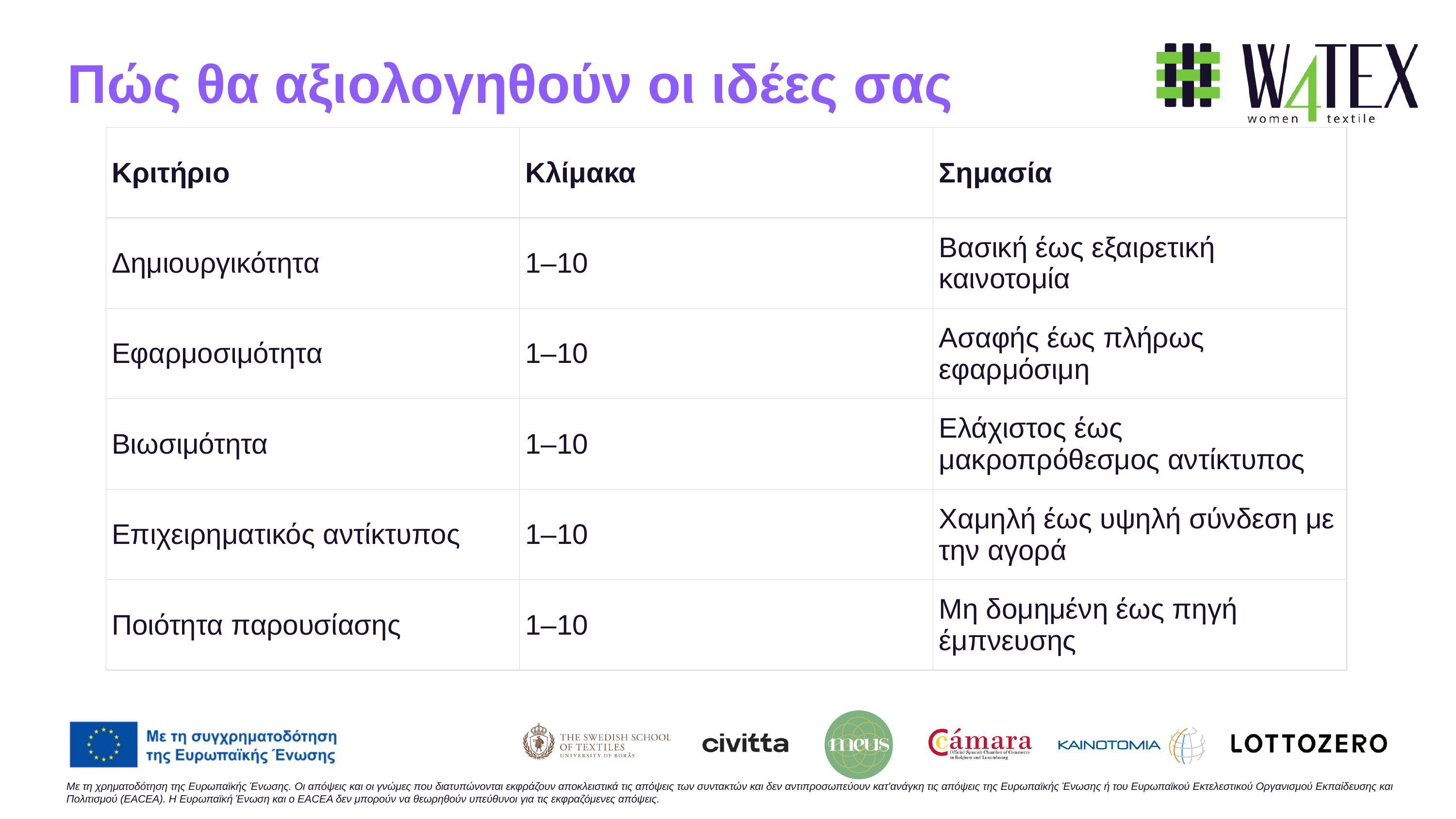

Πώς θα αξιολογηθούν οι ιδέες σας

| Κριτήριο | Κλίμακα | Σημασία |
| --- | --- | --- |
| Δημιουργικότητα | 1–10 | Βασική έως εξαιρετική καινοτομία |
| Εφαρμοσιμότητα | 1–10 | Ασαφής έως πλήρως εφαρμόσιμη |
| Βιωσιμότητα | 1–10 | Ελάχιστος έως μακροπρόθεσμος αντίκτυπος |
| Επιχειρηματικός αντίκτυπος | 1–10 | Χαμηλή έως υψηλή σύνδεση με την αγορά |
| Ποιότητα παρουσίασης | 1–10 | Μη δομημένη έως πηγή έμπνευσης |

Με τη χρηματοδότηση της Ευρωπαϊκής Ένωσης. Οι απόψεις και οι γνώμες που διατυπώνονται εκφράζουν αποκλειστικά τις απόψεις των συντακτών και δεν αντιπροσωπεύουν κατ'ανάγκη τις απόψεις της Ευρωπαϊκής Ένωσης ή του Ευρωπαϊκού Εκτελεστικού Οργανισμού Εκπαίδευσης και Πολιτισμού (EACEA). Η Ευρωπαϊκή Ένωση και ο EACEA δεν μπορούν να θεωρηθούν υπεύθυνοι για τις εκφραζόμενες απόψεις.